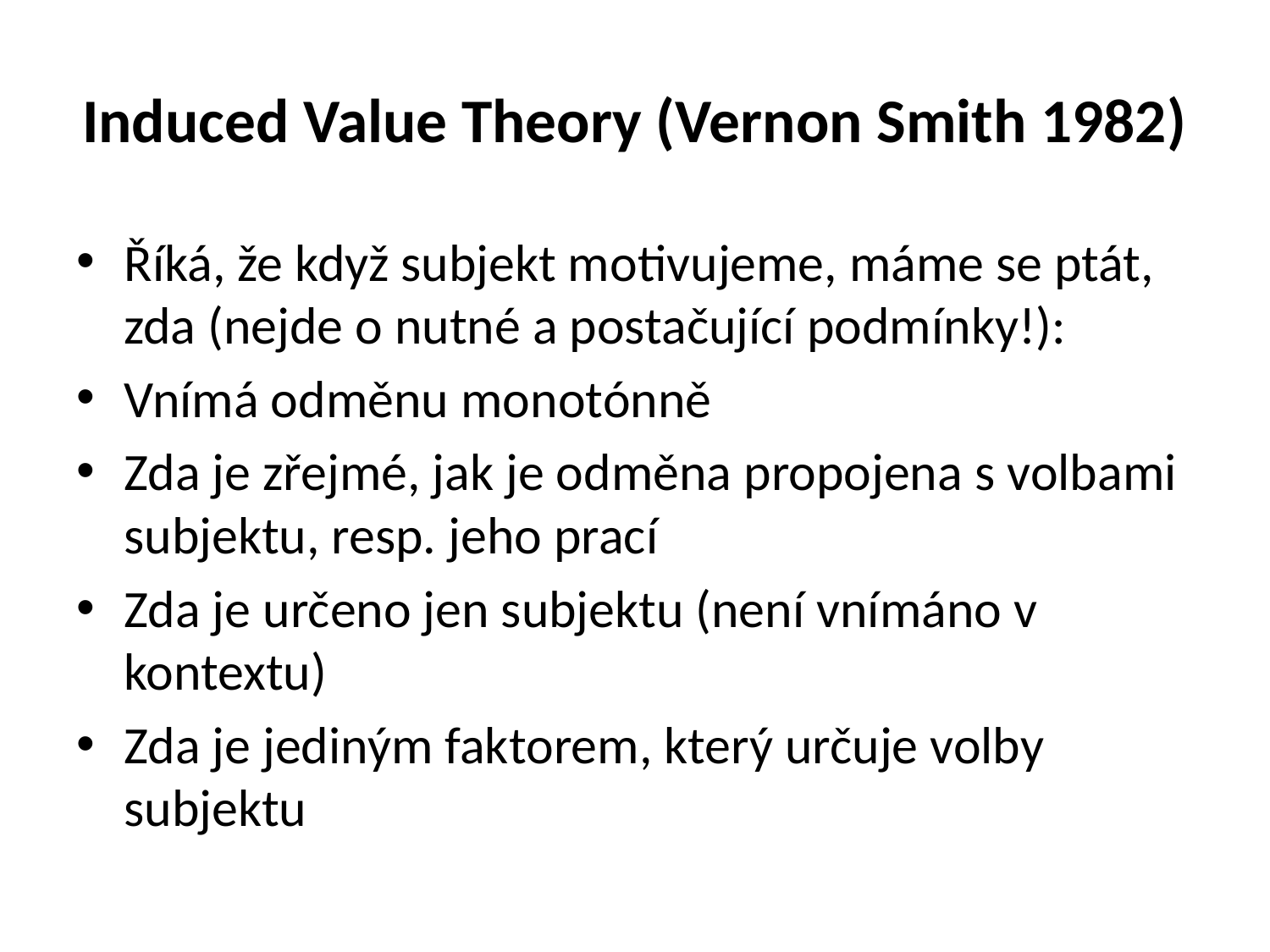

# Induced Value Theory (Vernon Smith 1982)
Říká, že když subjekt motivujeme, máme se ptát, zda (nejde o nutné a postačující podmínky!):
Vnímá odměnu monotónně
Zda je zřejmé, jak je odměna propojena s volbami subjektu, resp. jeho prací
Zda je určeno jen subjektu (není vnímáno v kontextu)
Zda je jediným faktorem, který určuje volby subjektu